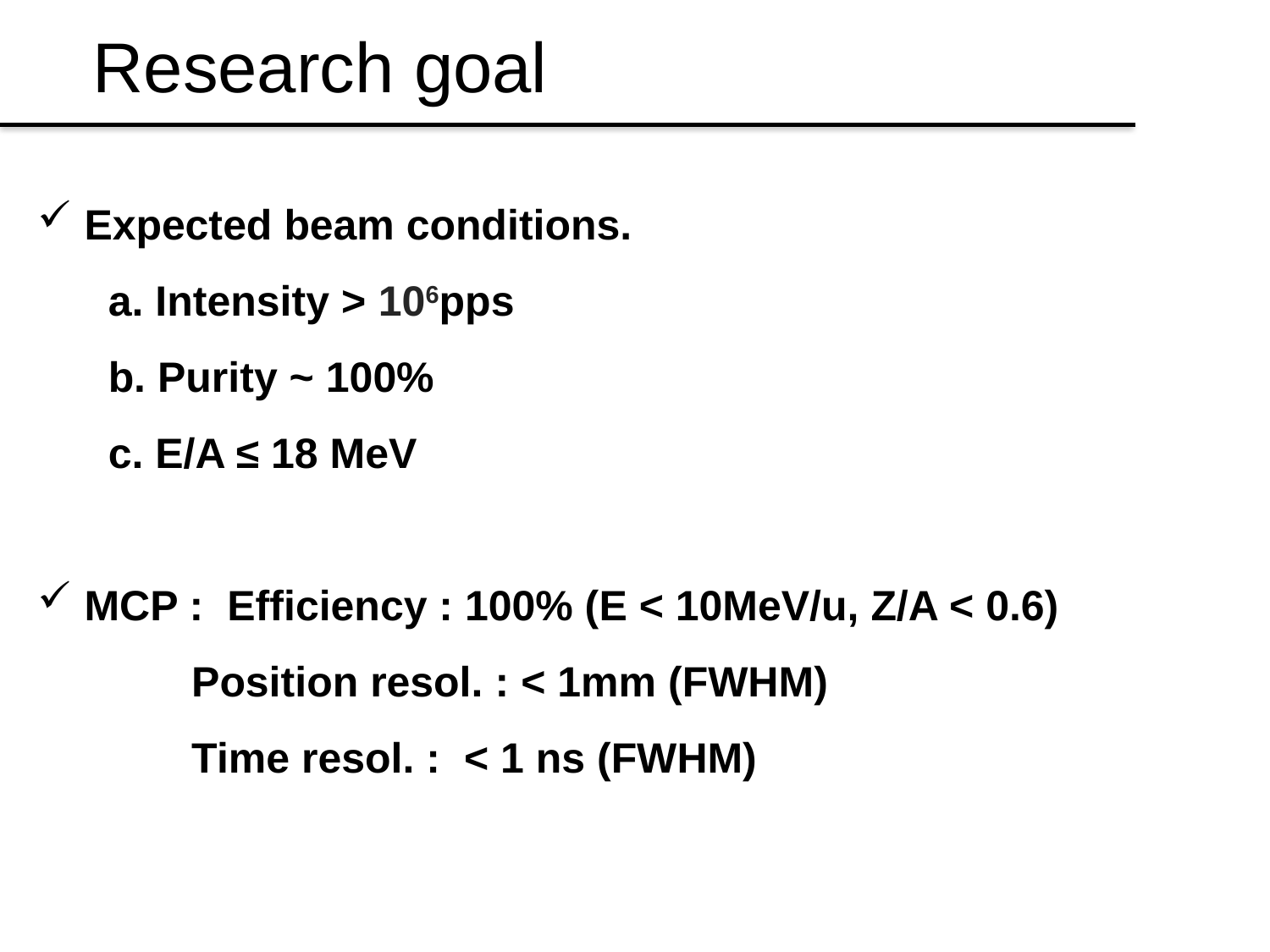

Research goal
 Expected beam conditions.
      a. Intensity > 106pps
      b. Purity ~ 100%
      c. E/A ≤ 18 MeV

 MCP :  Efficiency : 100% (E < 10MeV/u, Z/A < 0.6)
             Position resol. : < 1mm (FWHM)
             Time resol. :  < 1 ns (FWHM)